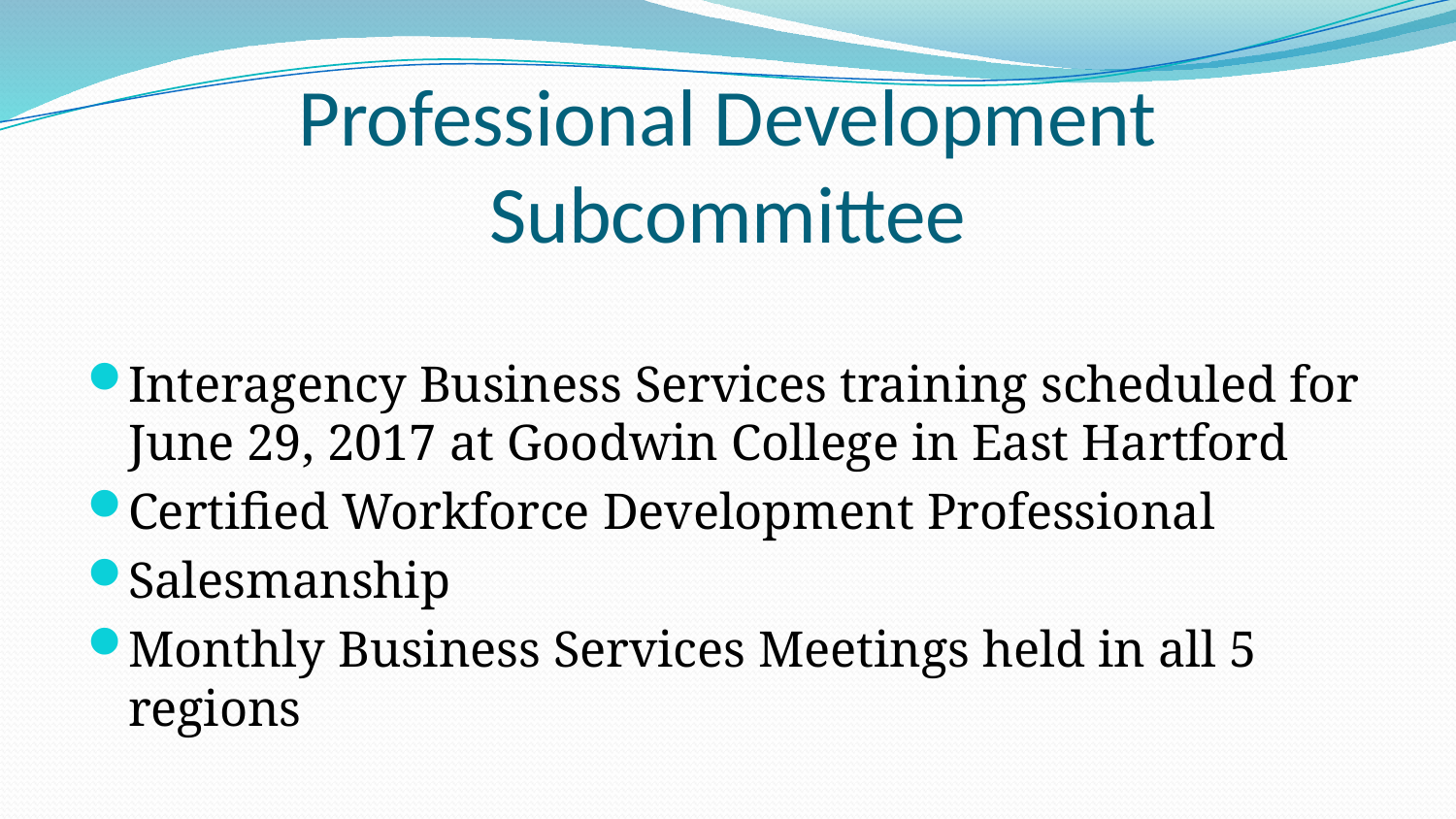

# Professional Development Subcommittee
Interagency Business Services training scheduled for June 29, 2017 at Goodwin College in East Hartford
Certified Workforce Development Professional
Salesmanship
Monthly Business Services Meetings held in all 5 regions